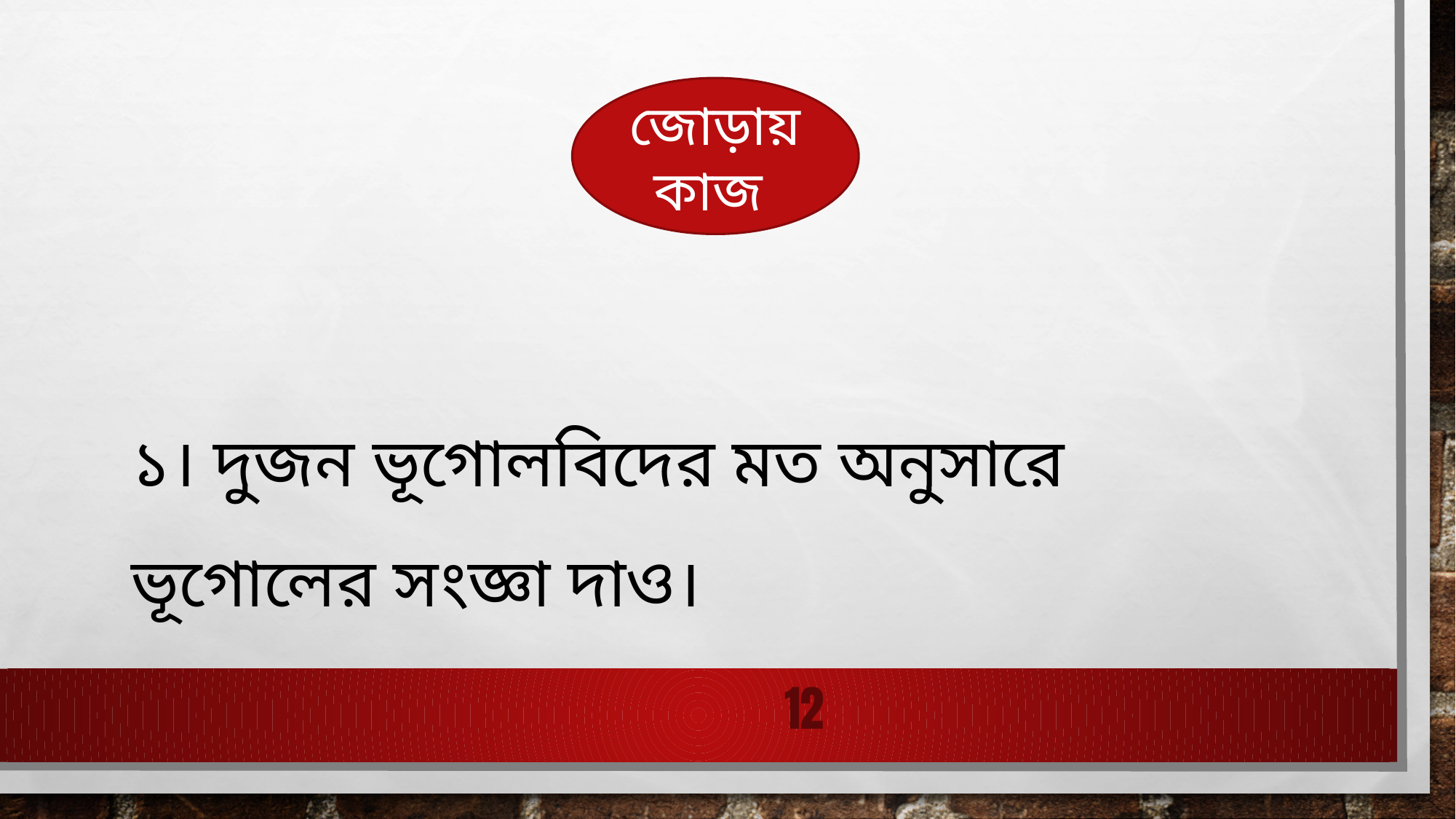

জোড়ায় কাজ
১। দুজন ভূগোলবিদের মত অনুসারে ভূগোলের সংজ্ঞা দাও।
12